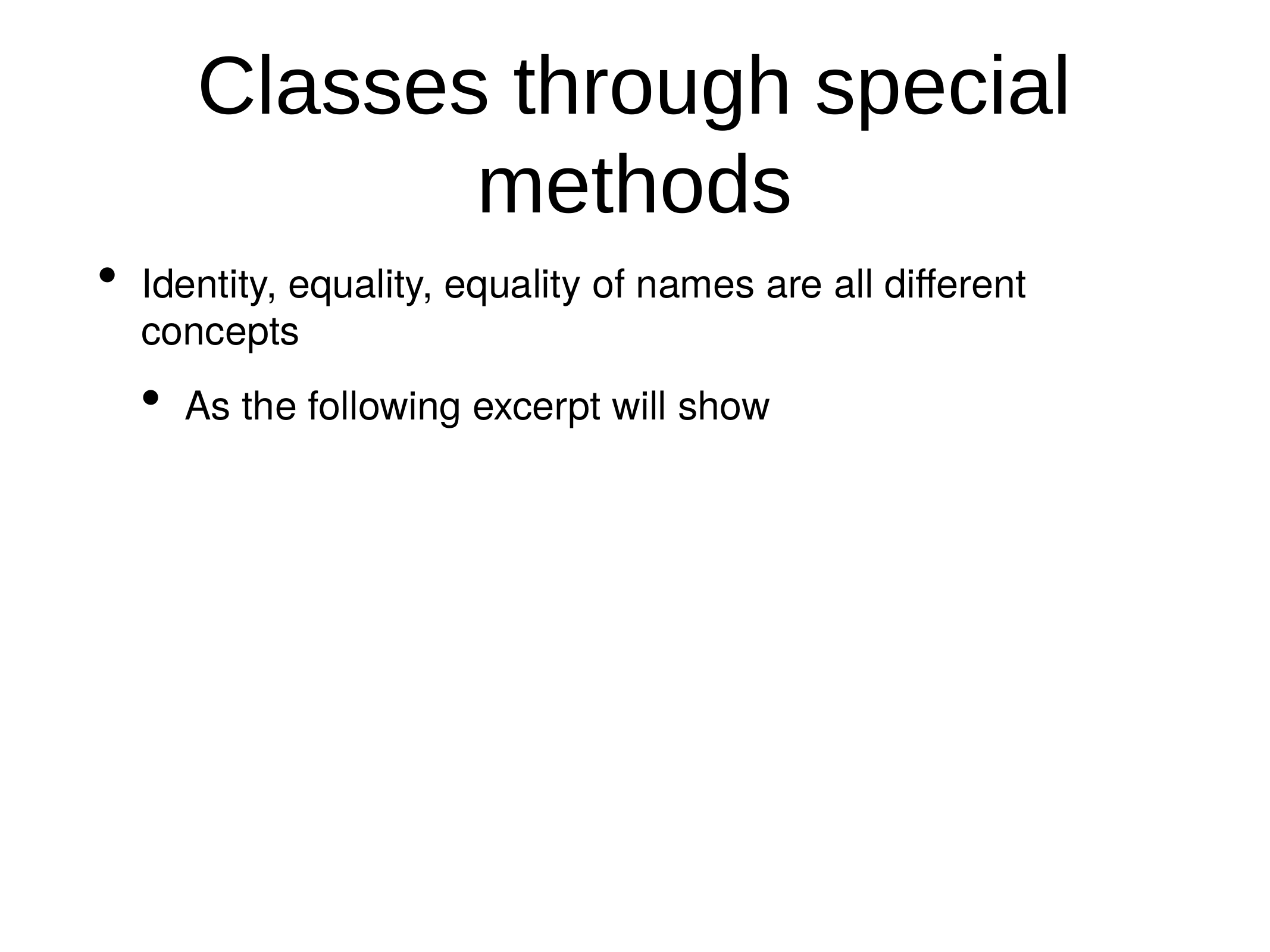

# Classes through special methods
Identity, equality, equality of names are all different concepts
As the following excerpt will show